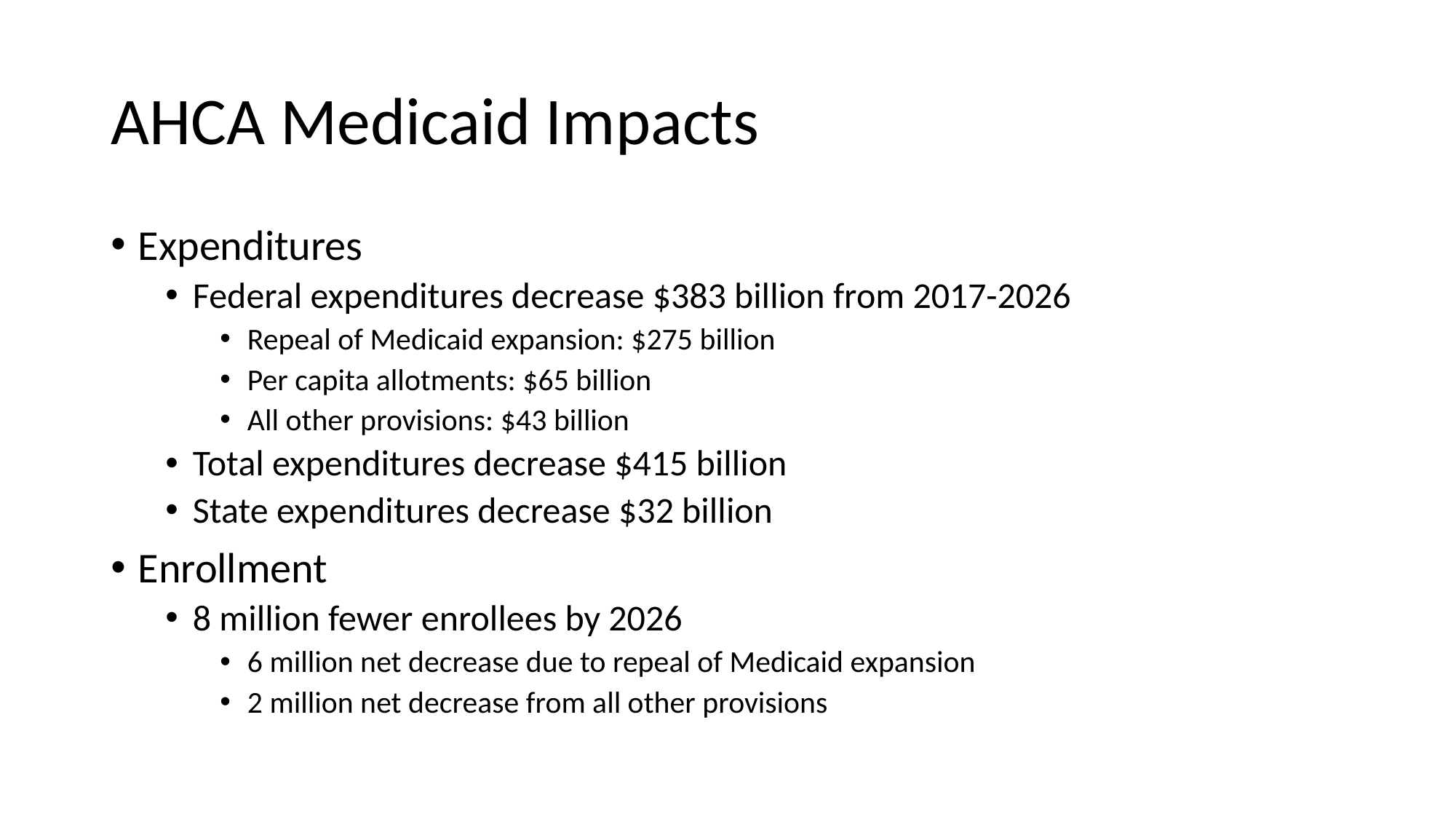

# AHCA Medicaid Impacts
Expenditures
Federal expenditures decrease $383 billion from 2017-2026
Repeal of Medicaid expansion: $275 billion
Per capita allotments: $65 billion
All other provisions: $43 billion
Total expenditures decrease $415 billion
State expenditures decrease $32 billion
Enrollment
8 million fewer enrollees by 2026
6 million net decrease due to repeal of Medicaid expansion
2 million net decrease from all other provisions